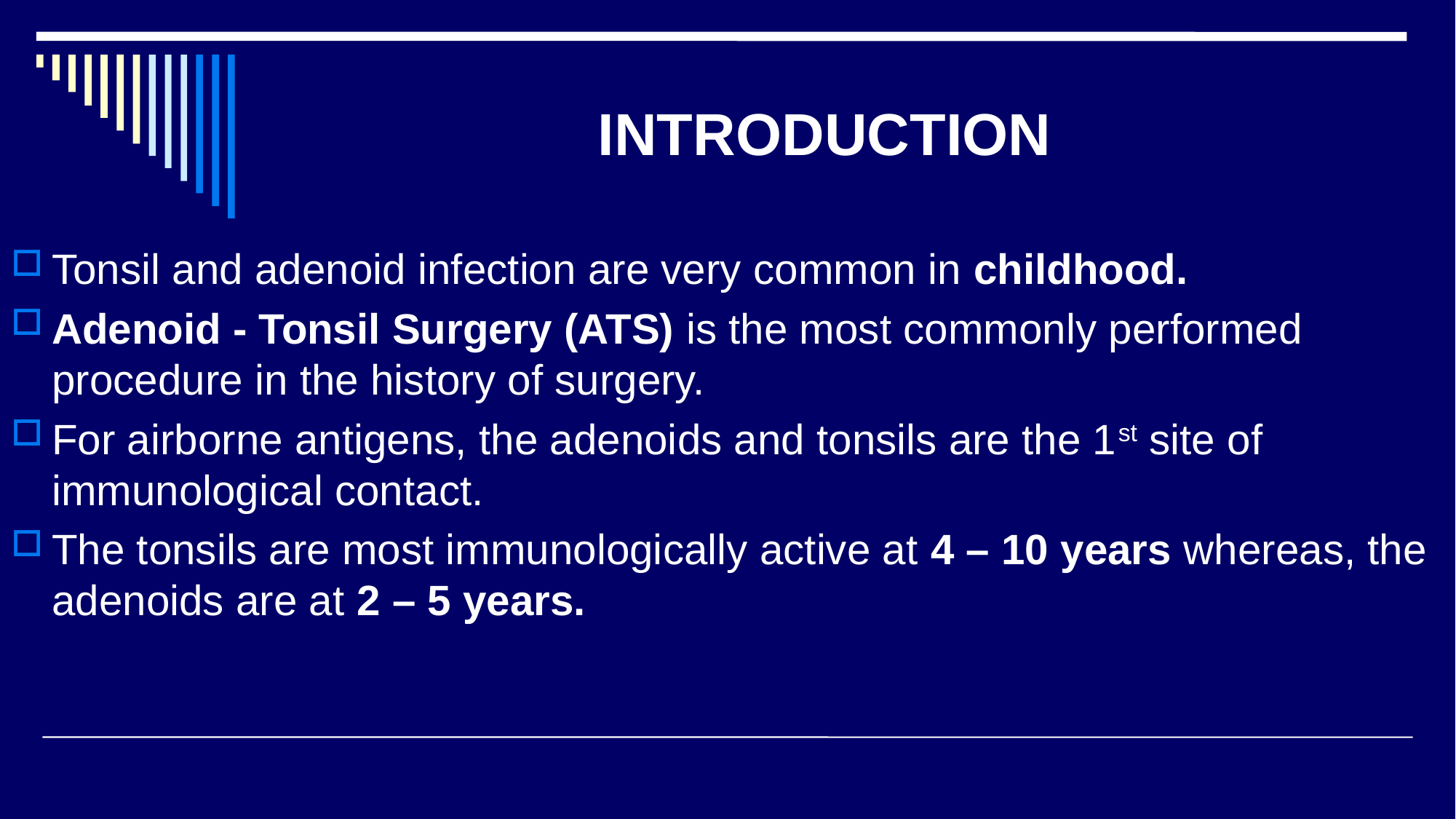

# INTRODUCTION
Tonsil and adenoid infection are very common in childhood.
Adenoid - Tonsil Surgery (ATS) is the most commonly performed procedure in the history of surgery.
For airborne antigens, the adenoids and tonsils are the 1st site of immunological contact.
The tonsils are most immunologically active at 4 – 10 years whereas, the adenoids are at 2 – 5 years.